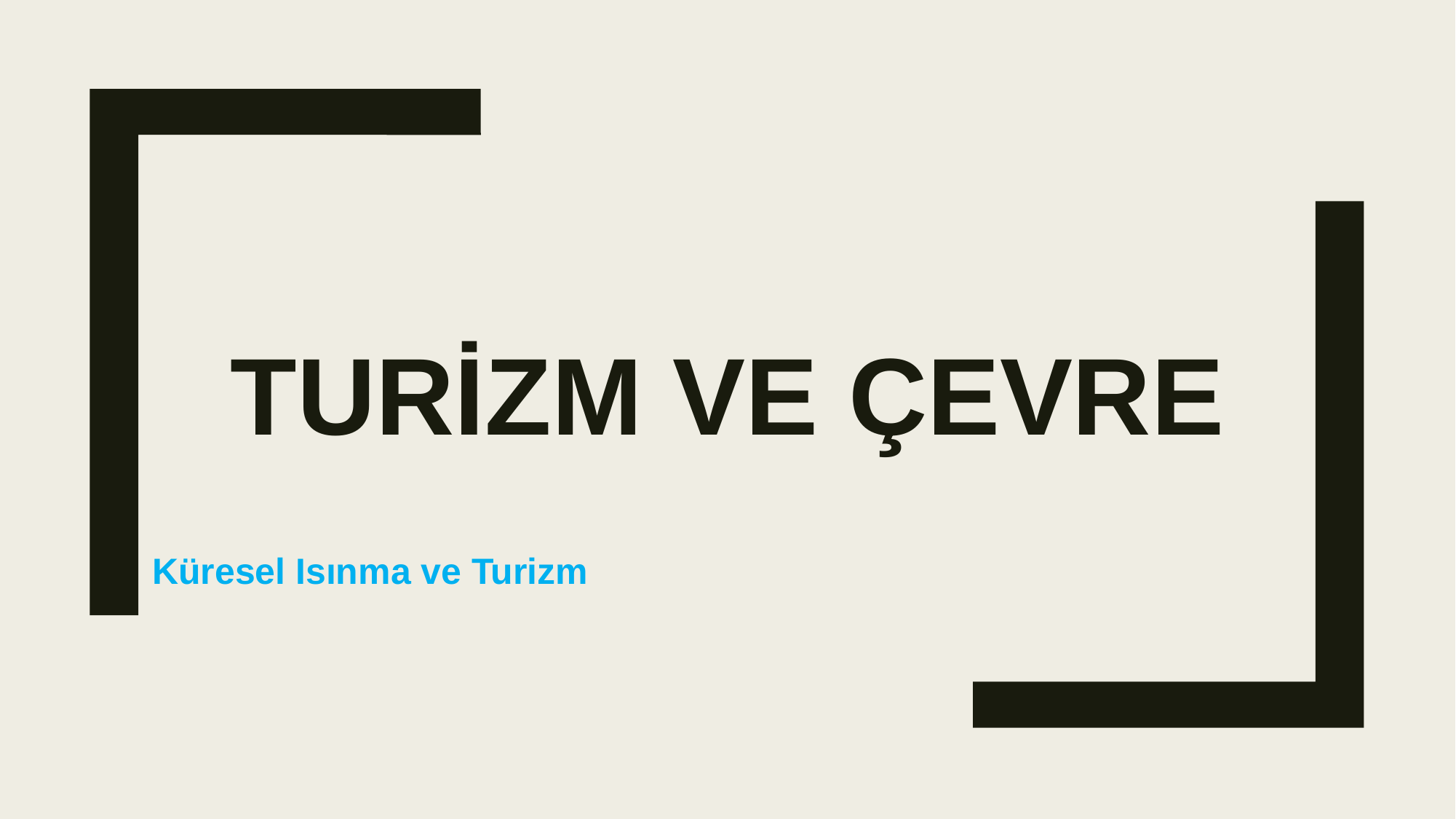

# TURİZM VE ÇEVRE
Küresel Isınma ve Turizm